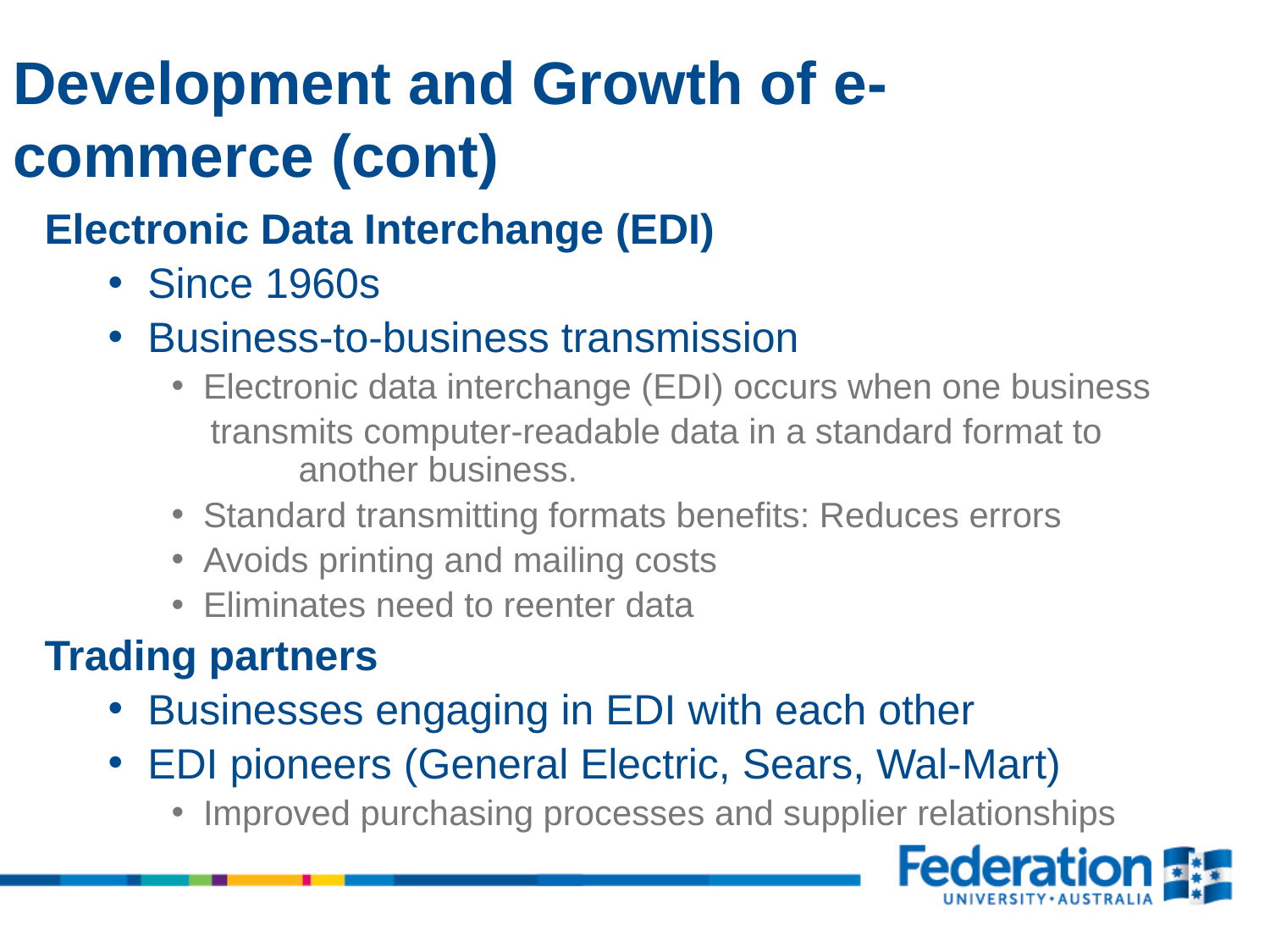

Development and Growth of e-commerce (cont)
Electronic Data Interchange (EDI)
Since 1960s
Business-to-business transmission
Electronic data interchange (EDI) occurs when one business
    transmits computer-readable data in a standard format to     	another business.
Standard transmitting formats benefits: Reduces errors
Avoids printing and mailing costs
Eliminates need to reenter data
Trading partners
Businesses engaging in EDI with each other
EDI pioneers (General Electric, Sears, Wal-Mart)
Improved purchasing processes and supplier relationships